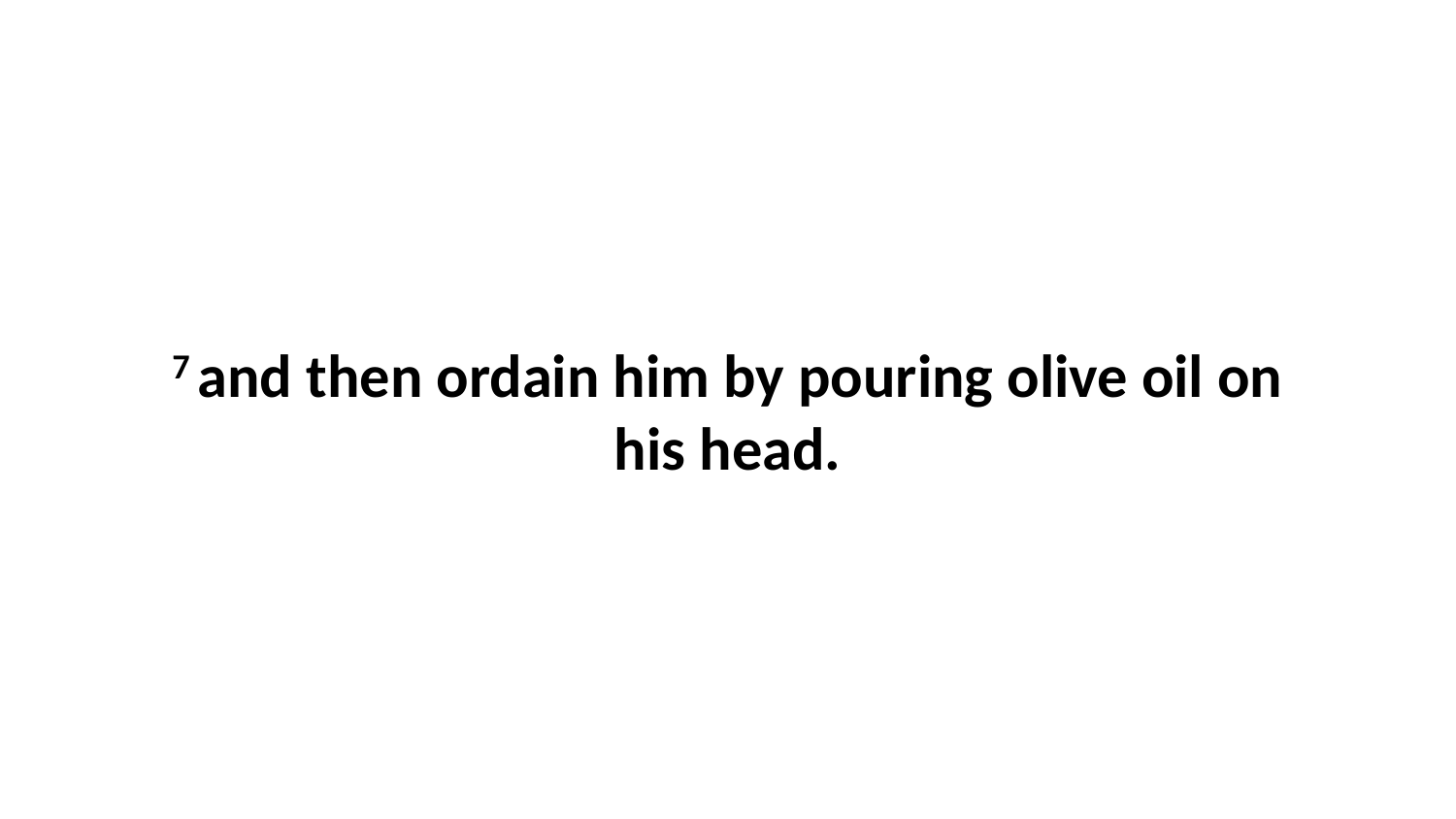

7 and then ordain him by pouring olive oil on his head.